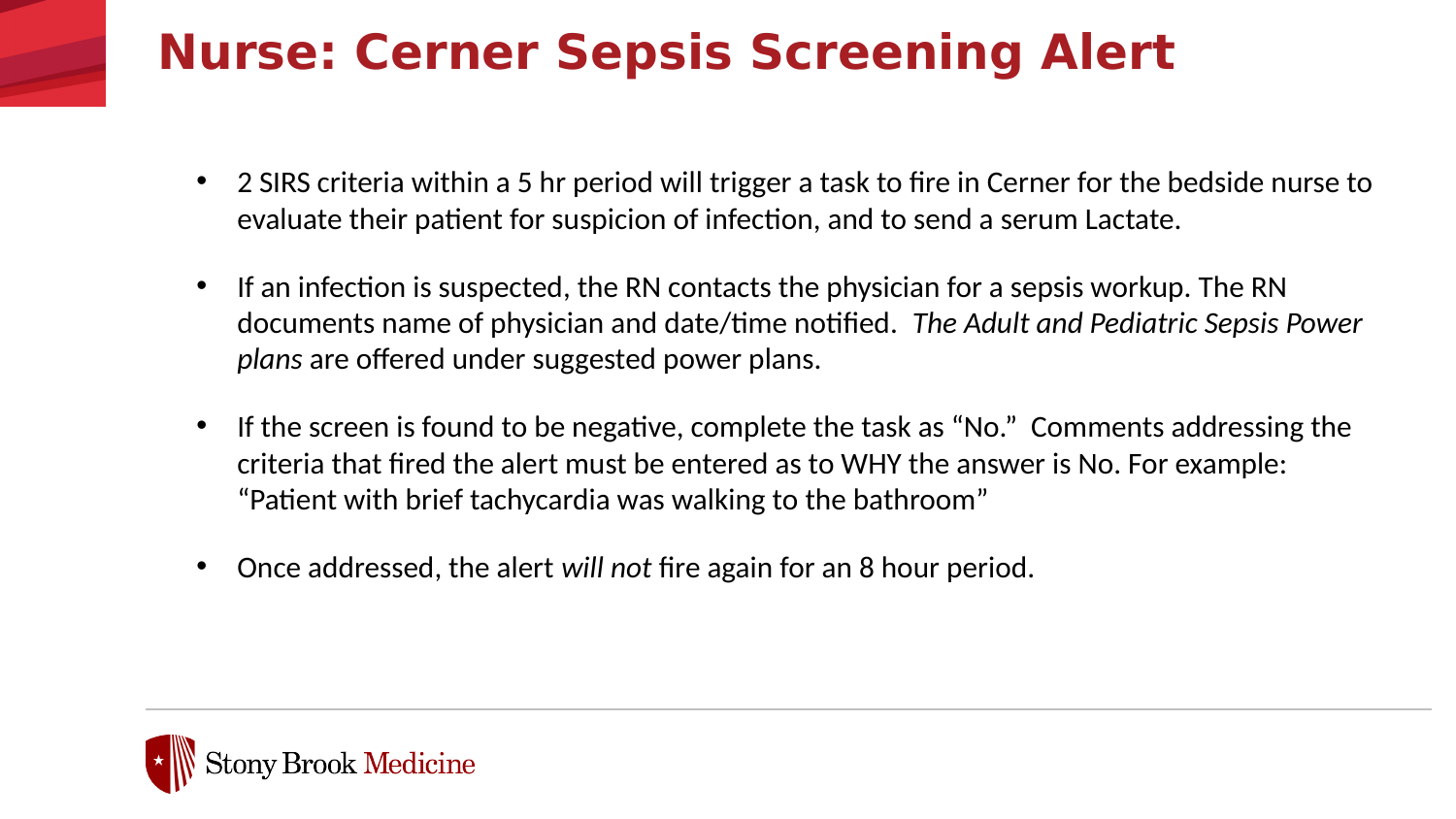

Nurse: Cerner Sepsis Screening Alert
2 SIRS criteria within a 5 hr period will trigger a task to fire in Cerner for the bedside nurse to evaluate their patient for suspicion of infection, and to send a serum Lactate.

If an infection is suspected, the RN contacts the physician for a sepsis workup. The RN documents name of physician and date/time notified.  The Adult and Pediatric Sepsis Power plans are offered under suggested power plans.

If the screen is found to be negative, complete the task as “No.”  Comments addressing the criteria that fired the alert must be entered as to WHY the answer is No. For example: “Patient with brief tachycardia was walking to the bathroom”

Once addressed, the alert will not fire again for an 8 hour period.